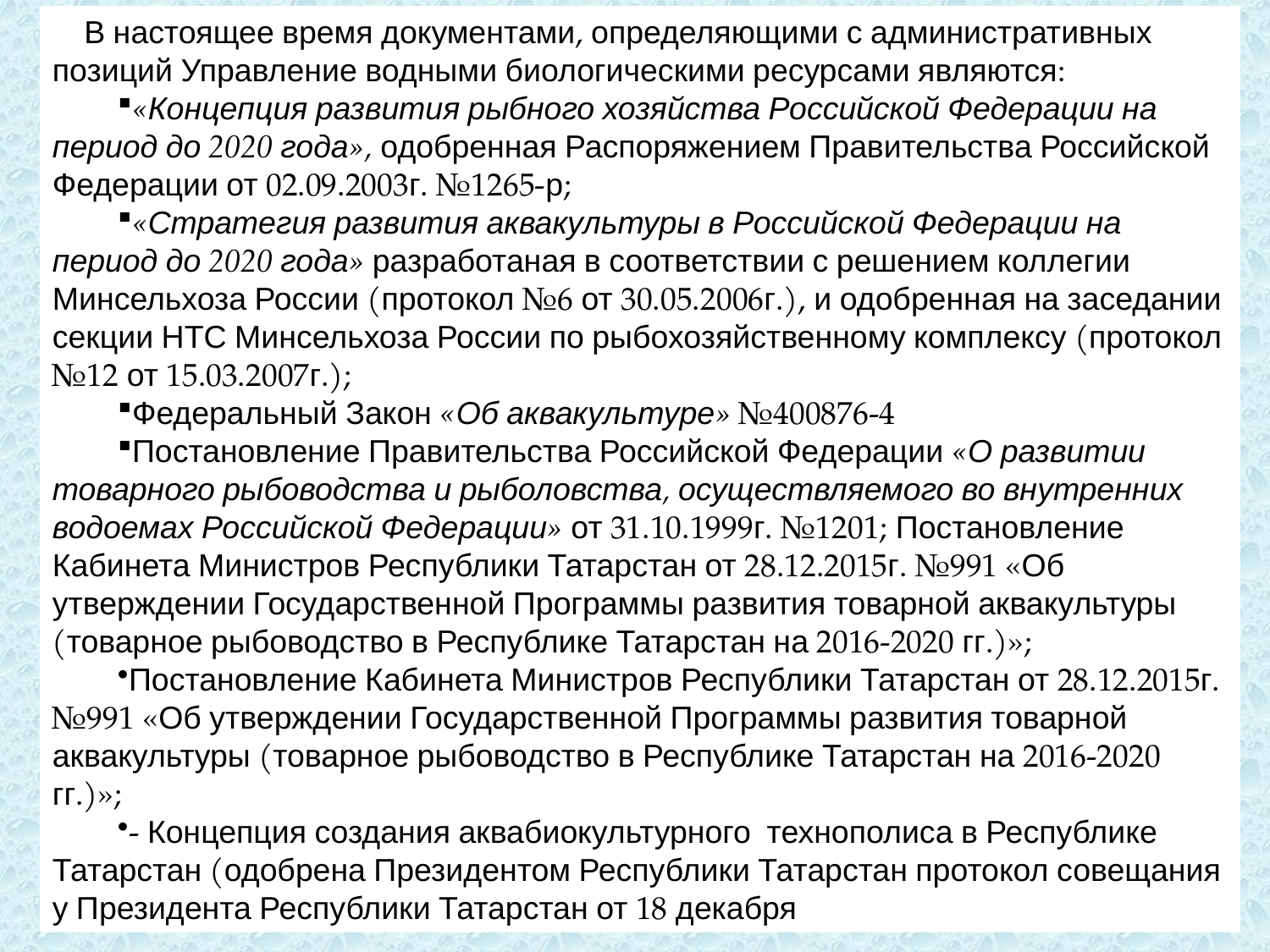

В настоящее время документами, определяющими с административных позиций Управление водными биологическими ресурсами являются:
«Концепция развития рыбного хозяйства Российской Федерации на период до 2020 года», одобренная Распоряжением Правительства Российской Феде­рации от 02.09.2003г. №1265-р;
«Стратегия развития аквакультуры в Российской Федерации на период до 2020 года» разработаная в соответствии с решением коллегии Минсельхоза России (протокол №6 от 30.05.2006г.), и одобренная на заседании секции НТС Минсельхоза России по рыбохозяйственному комплексу (протокол №12 от 15.03.2007г.);
Федеральный Закон «Об аквакультуре» №400876-4
Постановление Правительства Российской Федерации «О развитии товарного рыбоводства и рыболовства, осуществляемого во внутренних водоемах Российской Федерации» от 31.10.1999г. №1201; Постановление Кабинета Министров Республики Татарстан от 28.12.2015г. №991 «Об утверждении Государственной Программы развития товарной аквакультуры  (товарное рыбоводство в Республике Татарстан на 2016-2020 гг.)»;
Постановление Кабинета Министров Республики Татарстан от 28.12.2015г. №991 «Об утверждении Государственной Программы развития товарной аквакультуры (товарное рыбоводство в Республике Татарстан на 2016-2020 гг.)»;
- Концепция создания аквабиокультурного  технополиса в Республике Татарстан (одобрена Президентом Республики Татарстан протокол совещания у Президента Республики Татарстан от 18 декабря 2016 года).